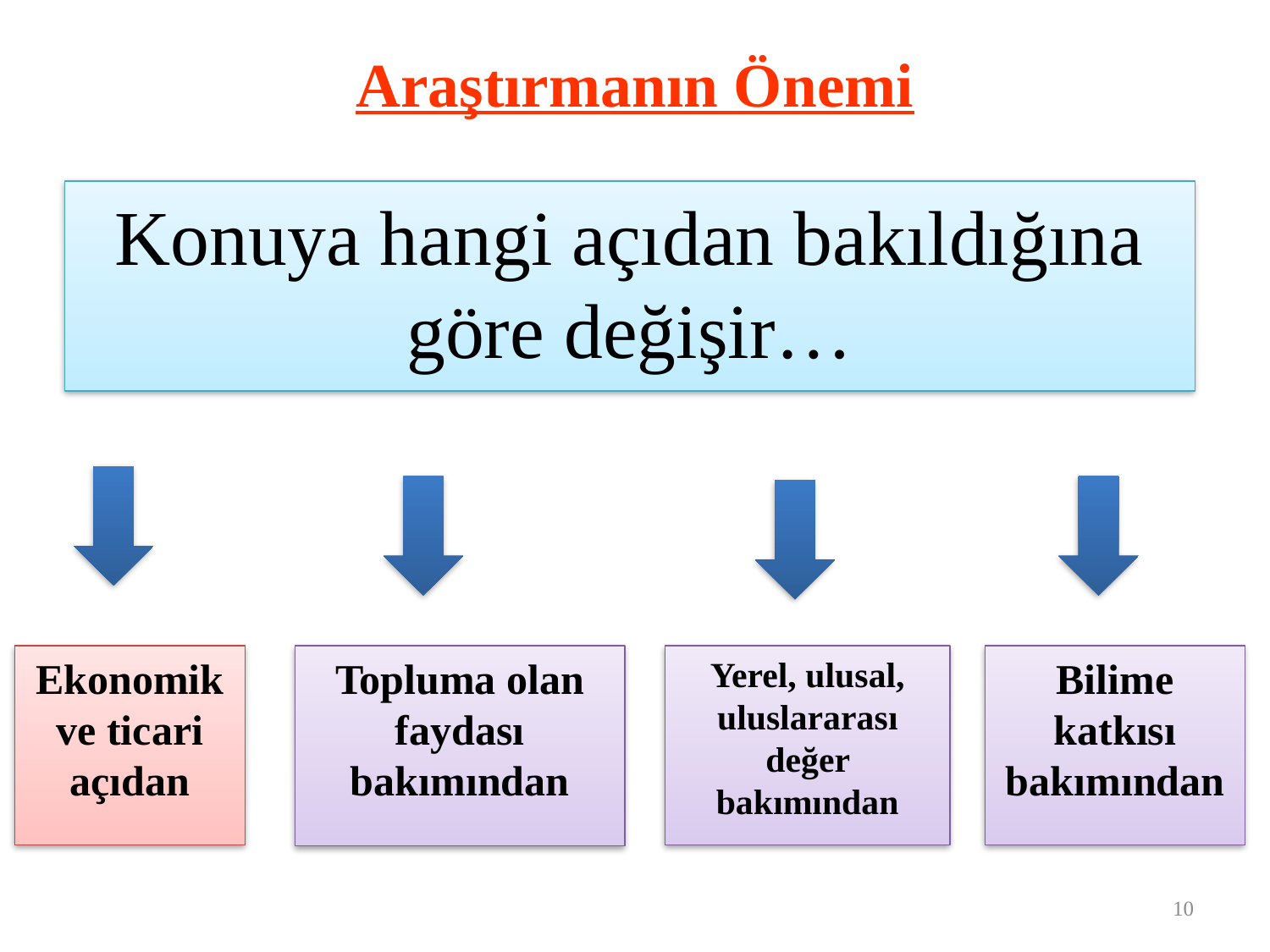

# Araştırmanın Önemi
Konuya hangi açıdan bakıldığına göre değişir…

Bilime katkısı bakımından
Topluma olan faydası bakımından
Yerel, ulusal, uluslararası değer bakımından
Ekonomik ve ticari açıdan
10